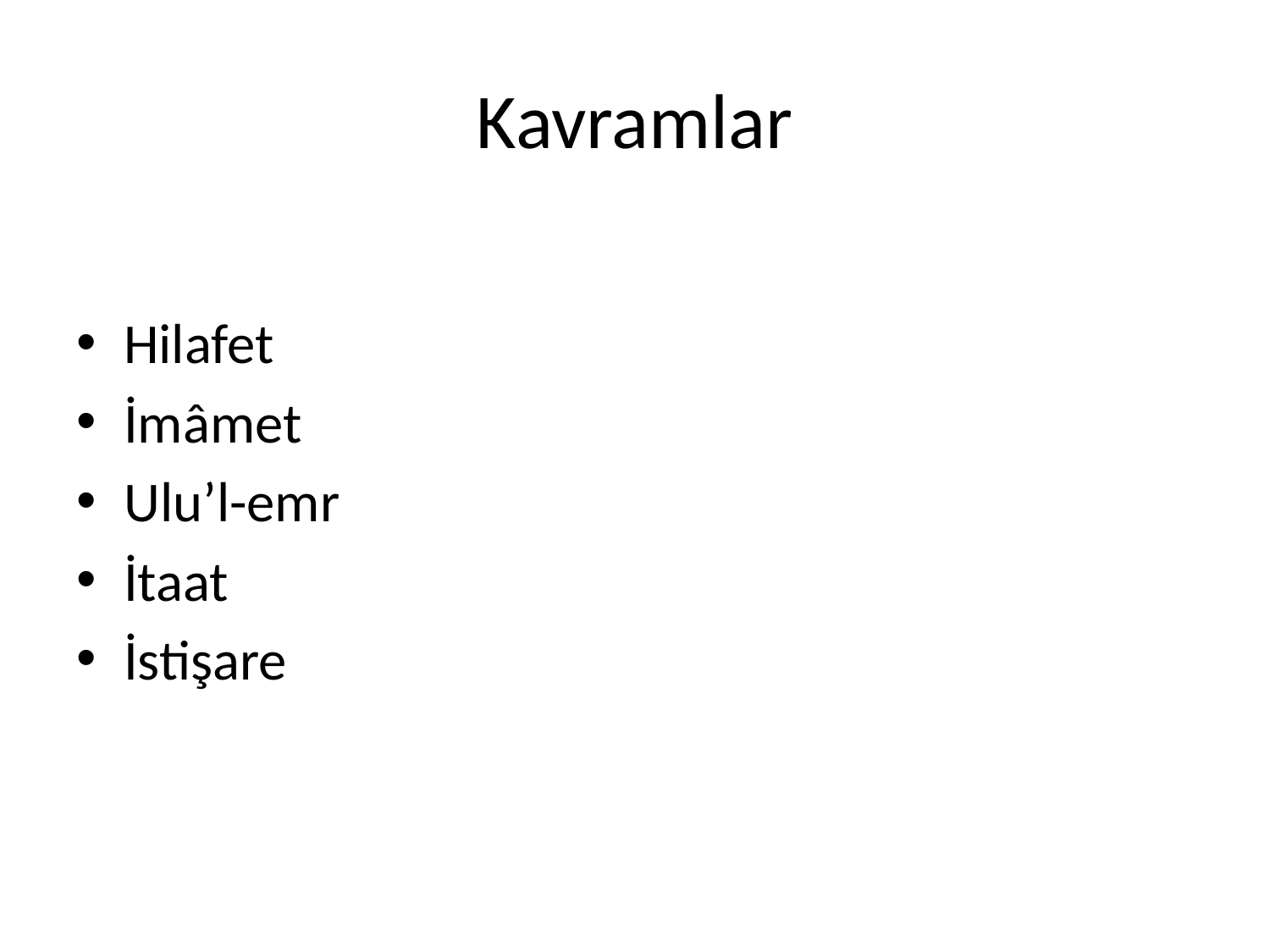

# Kavramlar

Hilafet
İmâmet
Ulu’l-emr
İtaat
İstişare